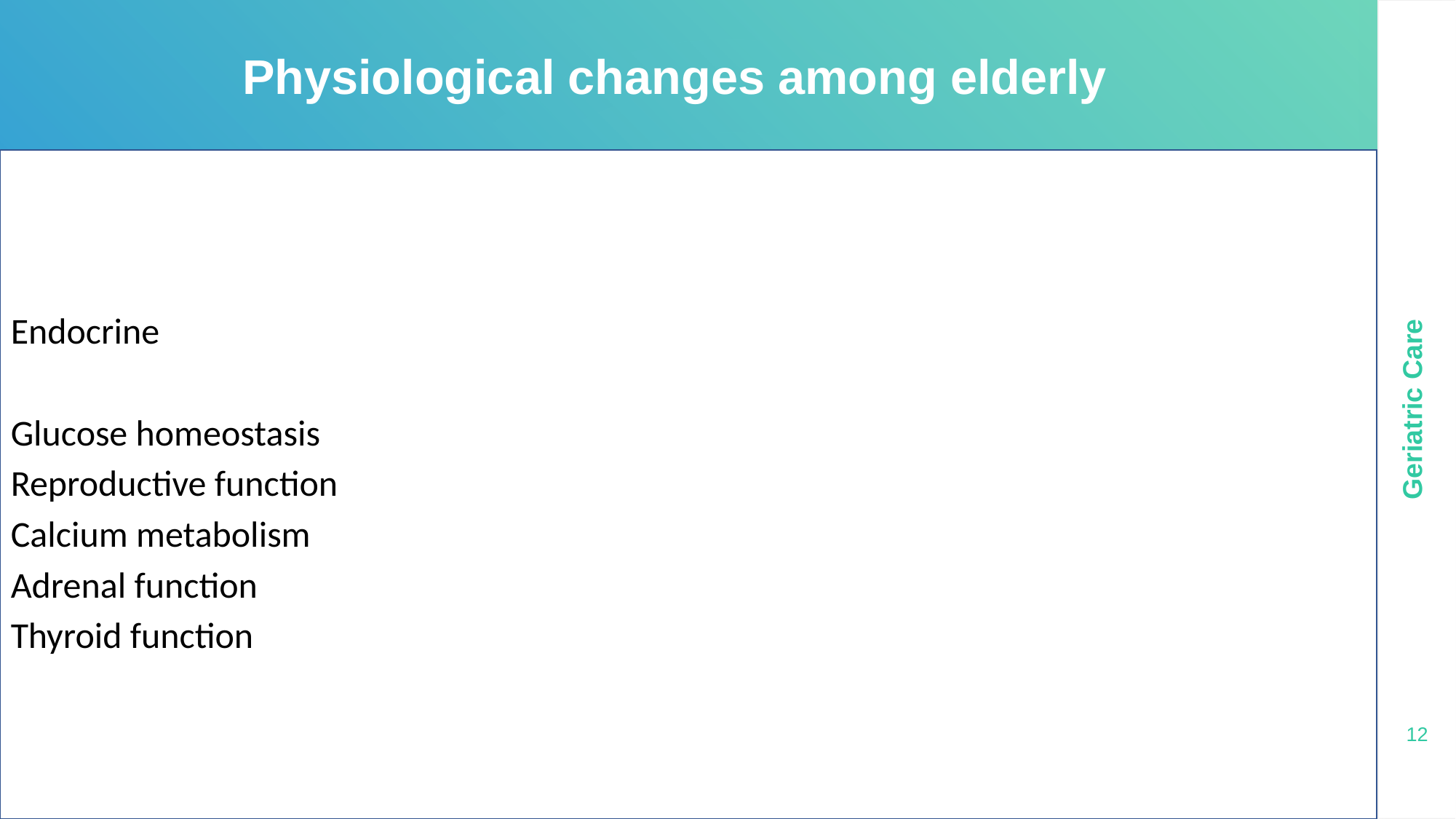

Physiological changes among elderly
Endocrine

Glucose homeostasis
Reproductive function
Calcium metabolism
Adrenal function
Thyroid function
Geriatric Care
12